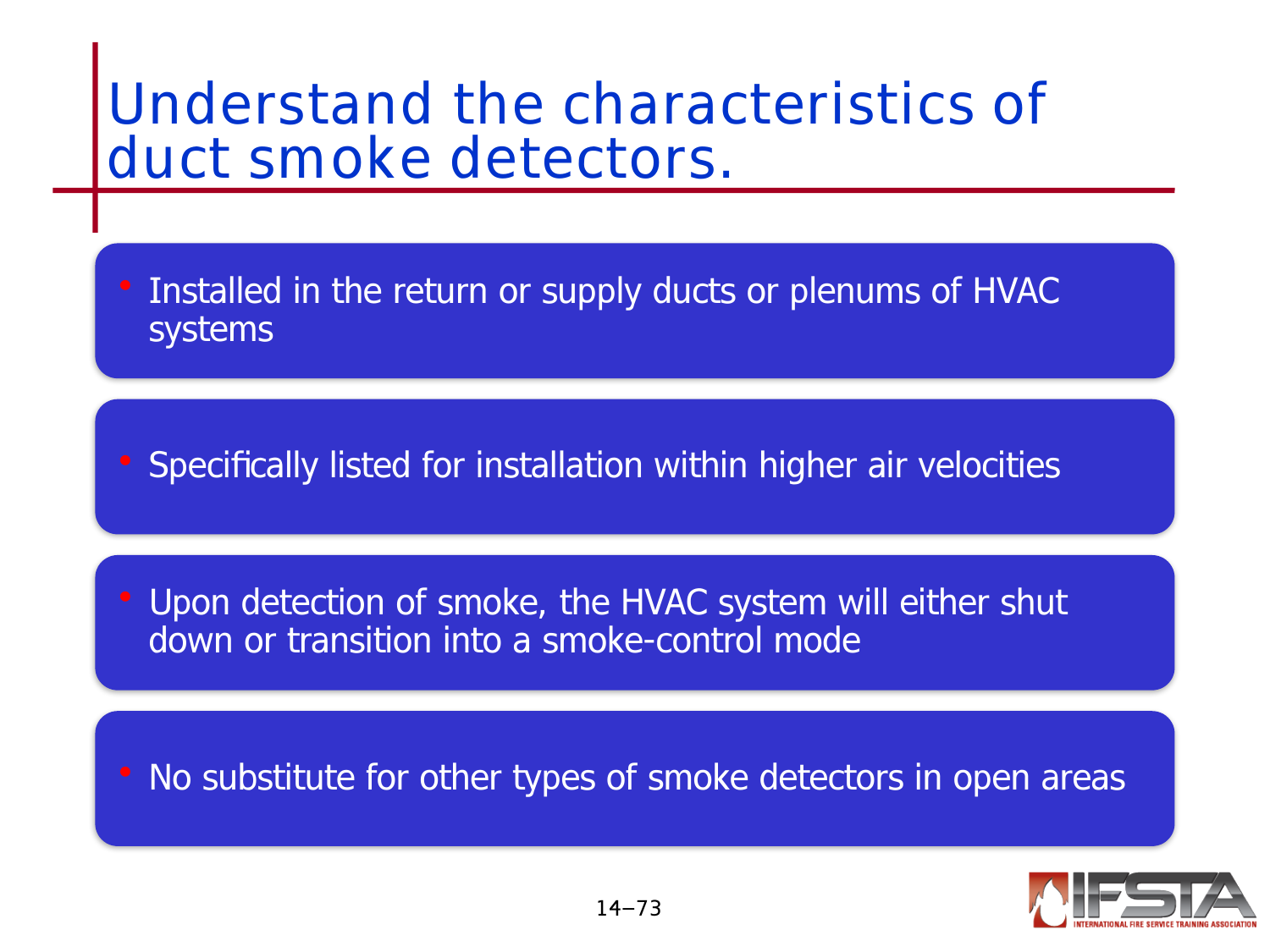

# Understand the characteristics of duct smoke detectors.
Installed in the return or supply ducts or plenums of HVAC systems
Specifically listed for installation within higher air velocities
Upon detection of smoke, the HVAC system will either shut down or transition into a smoke-control mode
No substitute for other types of smoke detectors in open areas
14–73